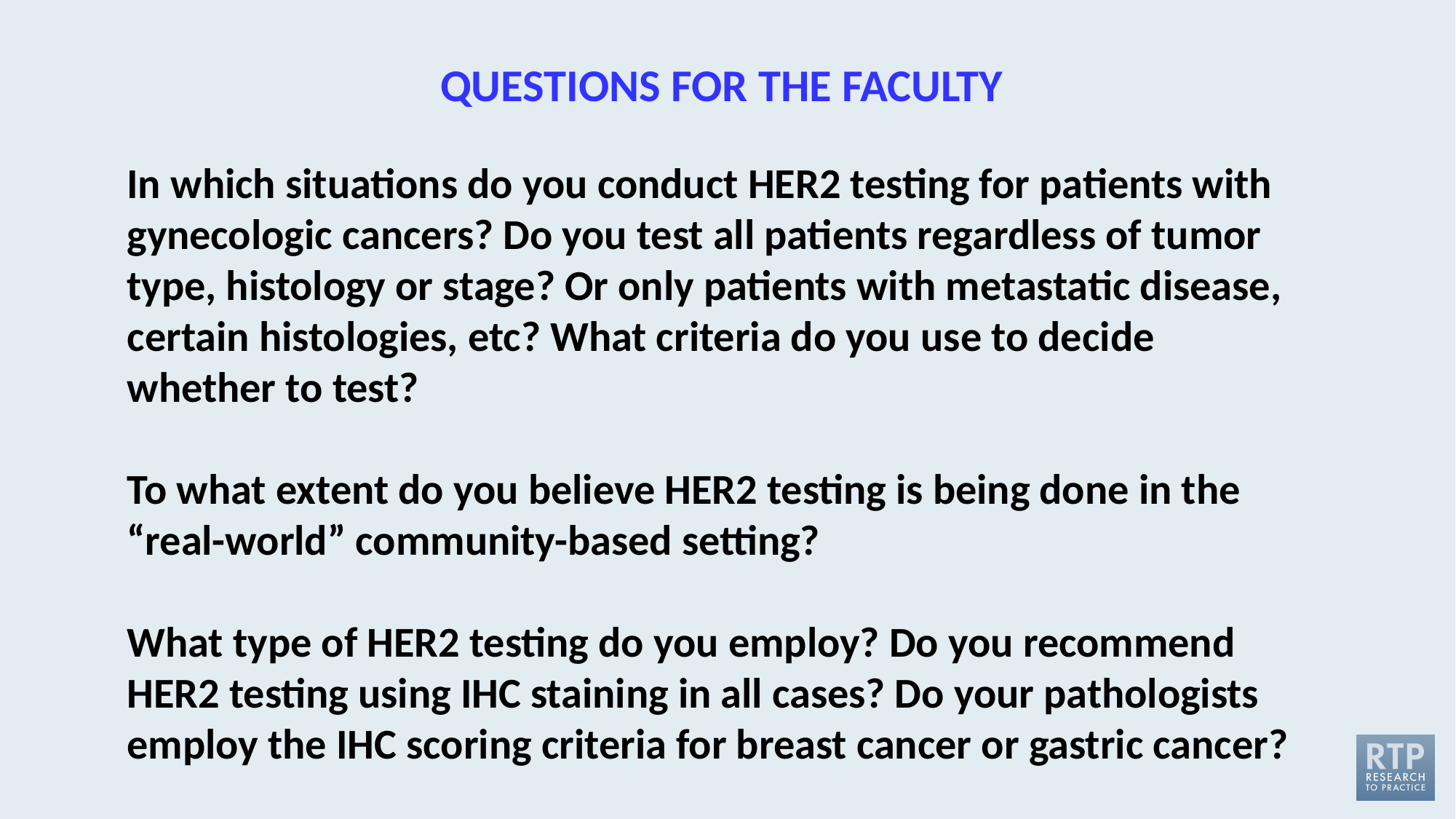

QUESTIONS FOR THE FACULTY
In which situations do you conduct HER2 testing for patients with gynecologic cancers? Do you test all patients regardless of tumor type, histology or stage? Or only patients with metastatic disease, certain histologies, etc? What criteria do you use to decide whether to test?

To what extent do you believe HER2 testing is being done in the “real-world” community-based setting?

What type of HER2 testing do you employ? Do you recommend HER2 testing using IHC staining in all cases? Do your pathologists employ the IHC scoring criteria for breast cancer or gastric cancer?